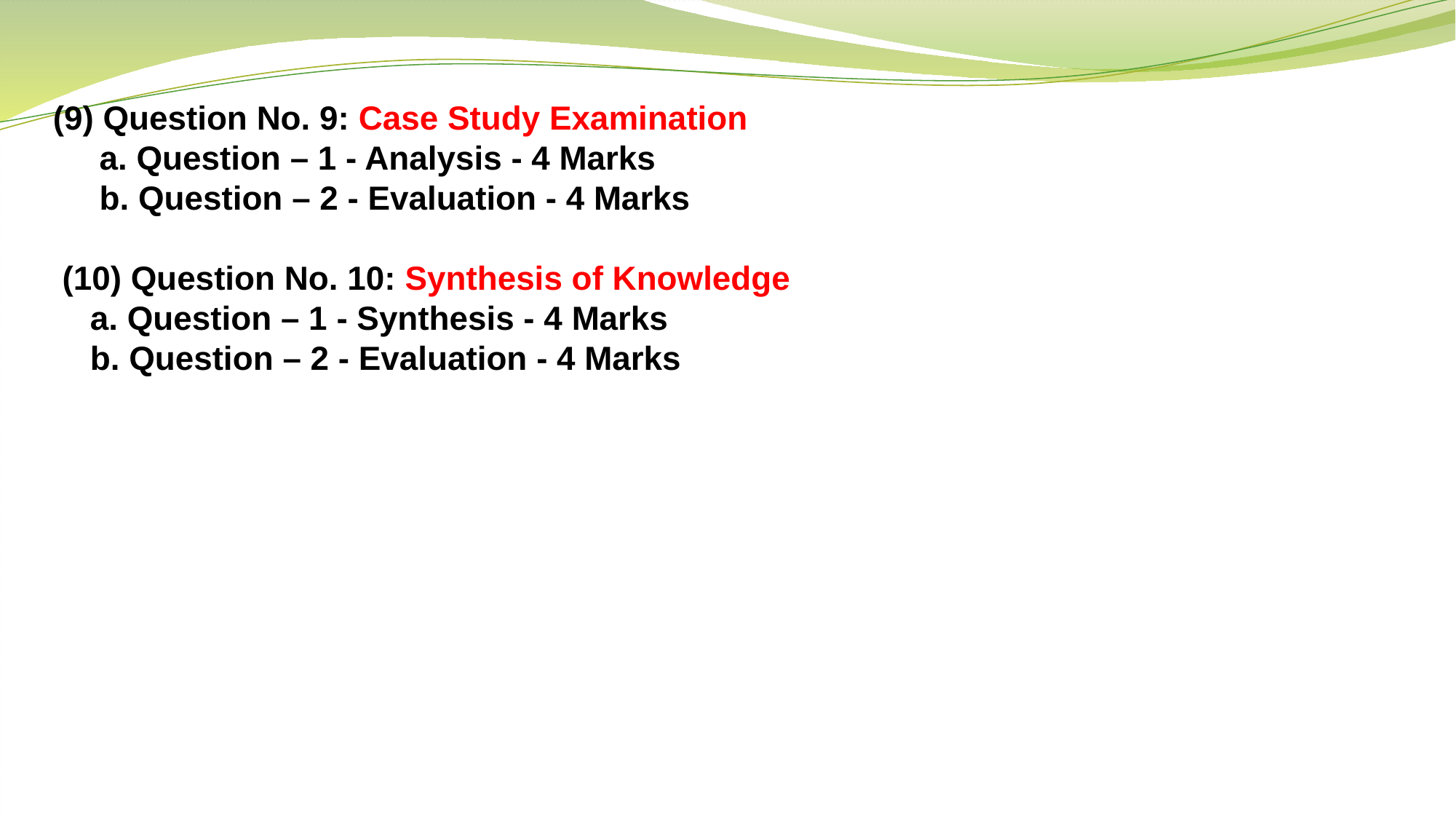

(9) Question No. 9: Case Study Examination
     a. Question – 1 - Analysis - 4 Marks
     b. Question – 2 - Evaluation - 4 Marks

 (10) Question No. 10: Synthesis of Knowledge
    a. Question – 1 - Synthesis - 4 Marks
    b. Question – 2 - Evaluation - 4 Marks